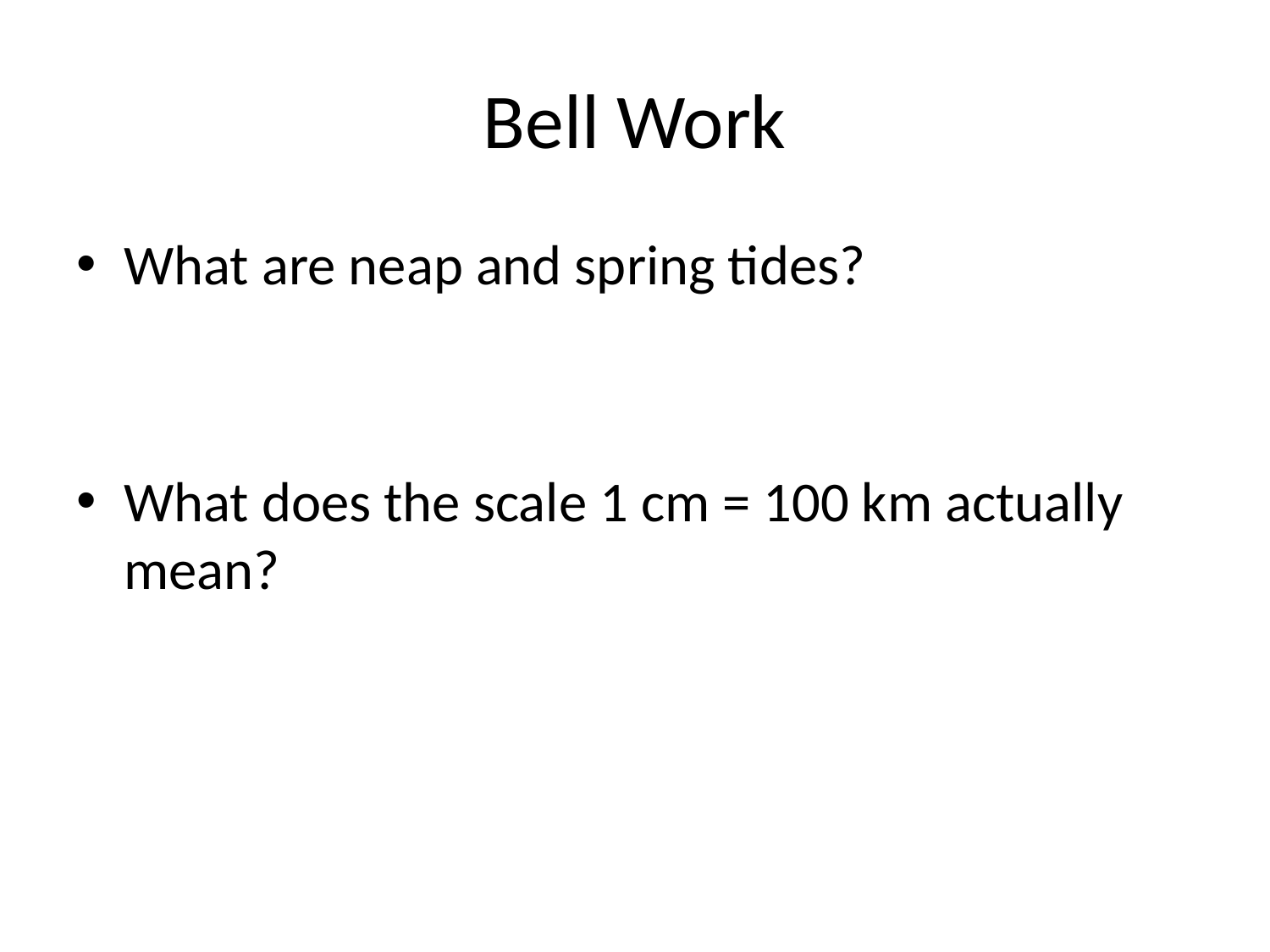

# Bell Work
What are neap and spring tides?

What does the scale 1 cm = 100 km actually mean?